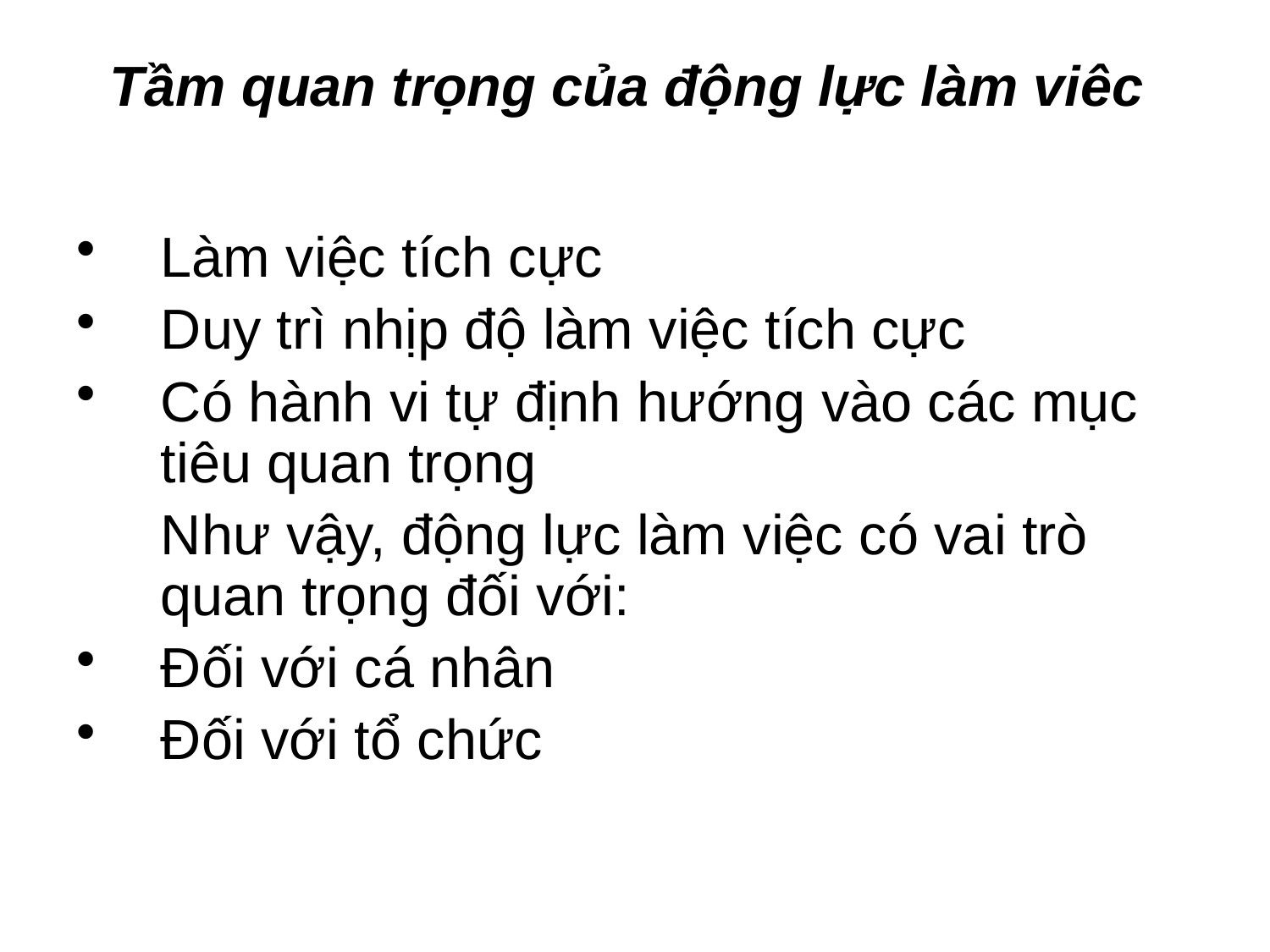

# Tầm quan trọng của động lực làm viêc
Làm việc tích cực
Duy trì nhịp độ làm việc tích cực
Có hành vi tự định hướng vào các mục tiêu quan trọng
	Như vậy, động lực làm việc có vai trò quan trọng đối với:
Đối với cá nhân
Đối với tổ chức